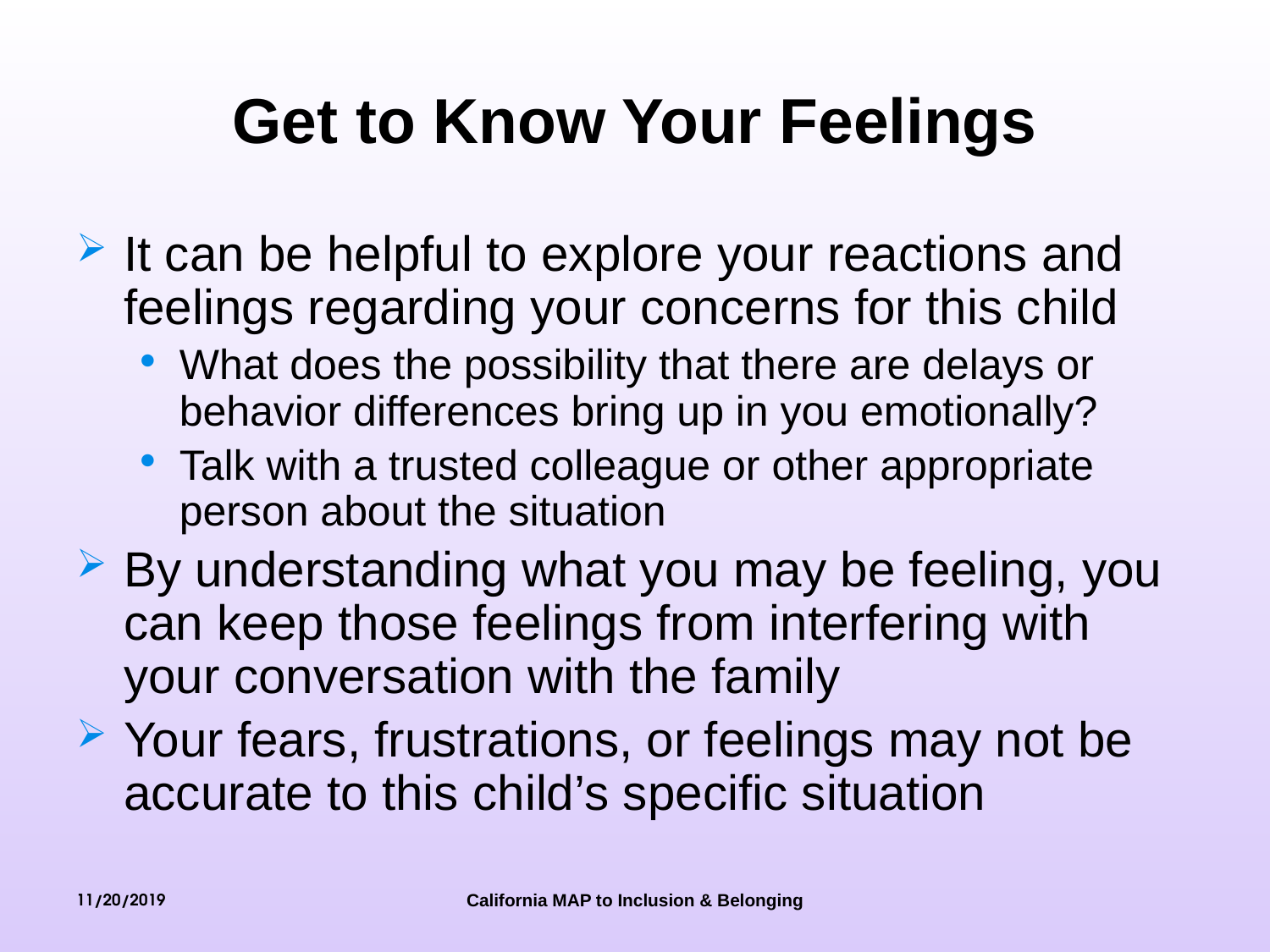

# Get to Know Your Feelings
It can be helpful to explore your reactions and feelings regarding your concerns for this child
What does the possibility that there are delays or behavior differences bring up in you emotionally?
Talk with a trusted colleague or other appropriate person about the situation
By understanding what you may be feeling, you can keep those feelings from interfering with your conversation with the family
Your fears, frustrations, or feelings may not be accurate to this child’s specific situation
11/20/2019